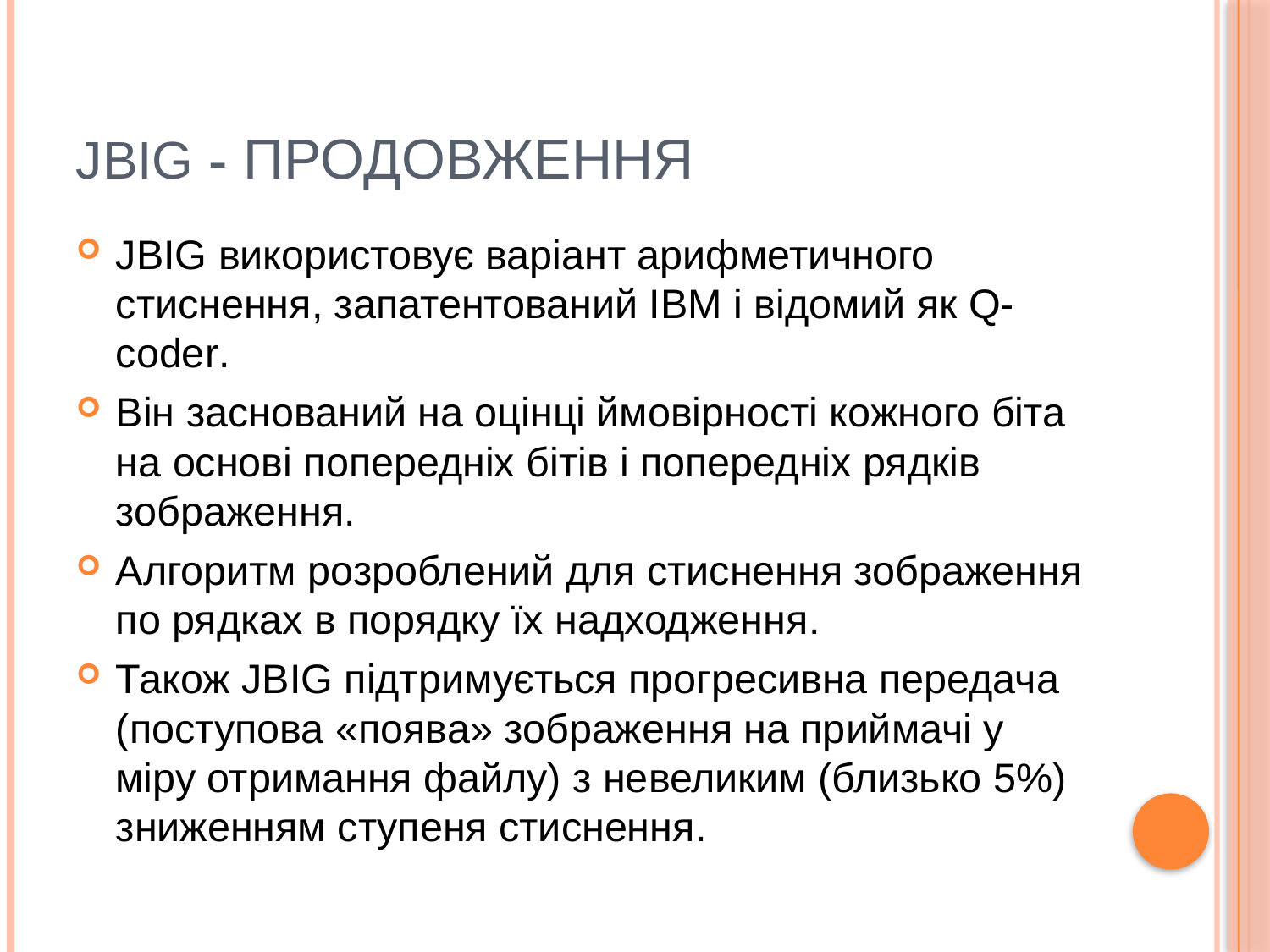

# JBIG - продовження
JBIG використовує варіант арифметичного стиснення, запатентований IBM і відомий як Q-coder.
Він заснований на оцінці ймовірності кожного біта на основі попередніх бітів і попередніх рядків зображення.
Алгоритм розроблений для стиснення зображення по рядках в порядку їх надходження.
Також JBIG підтримується прогресивна передача (поступова «поява» зображення на приймачі у міру отримання файлу) з невеликим (близько 5%) зниженням ступеня стиснення.